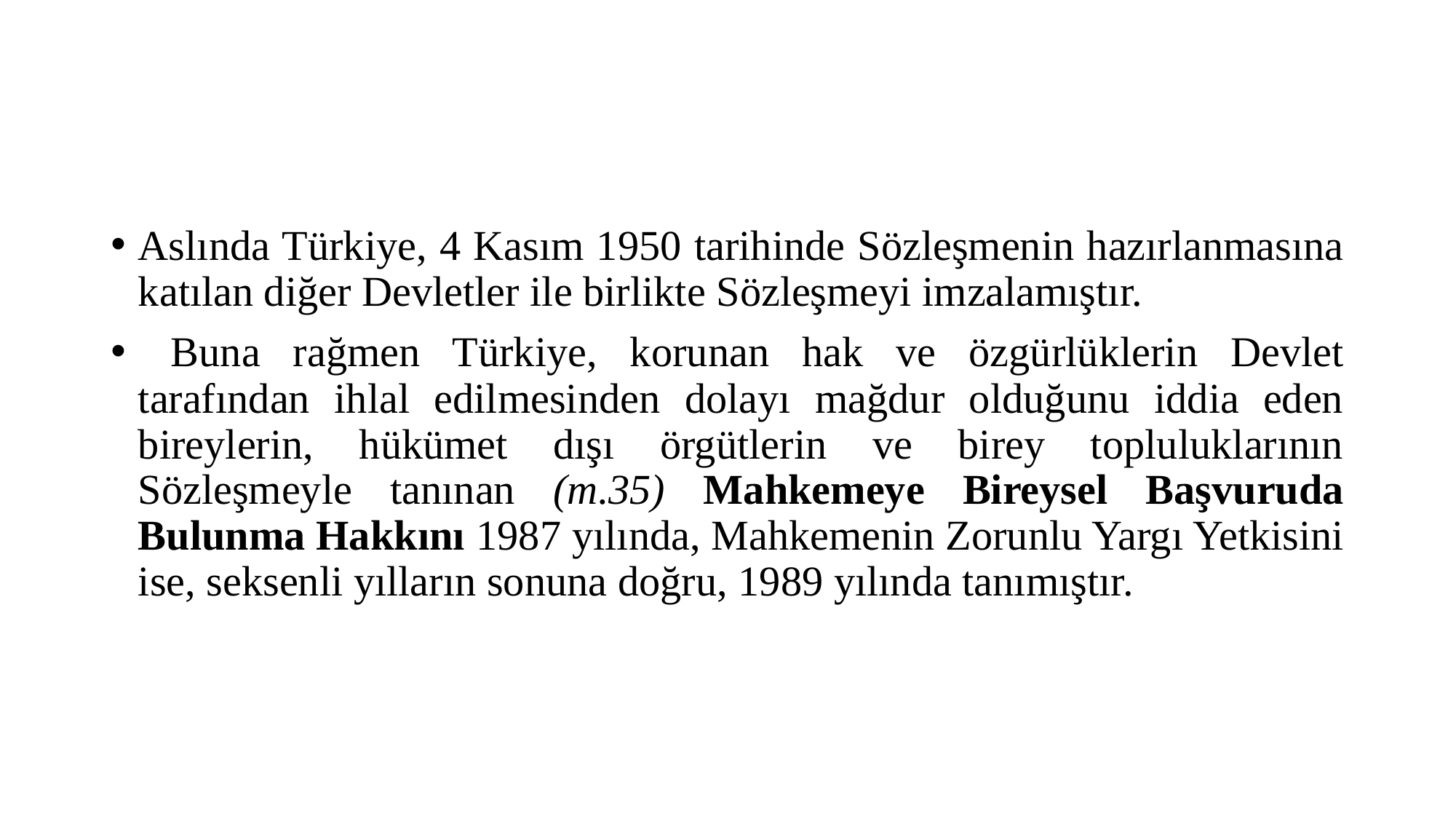

#
Aslında Türkiye, 4 Kasım 1950 tarihinde Sözleşmenin hazırlanmasına katılan diğer Devletler ile birlikte Sözleşmeyi imzalamıştır.
 Buna rağmen Türkiye, korunan hak ve özgürlüklerin Devlet tarafından ihlal edilmesinden dolayı mağdur olduğunu iddia eden bireylerin, hükümet dışı örgütlerin ve birey topluluklarının Sözleşmeyle tanınan (m.35) Mahkemeye Bireysel Başvuruda Bulunma Hakkını 1987 yılında, Mahkemenin Zorunlu Yargı Yetkisini ise, seksenli yılların sonuna doğru, 1989 yılında tanımıştır.